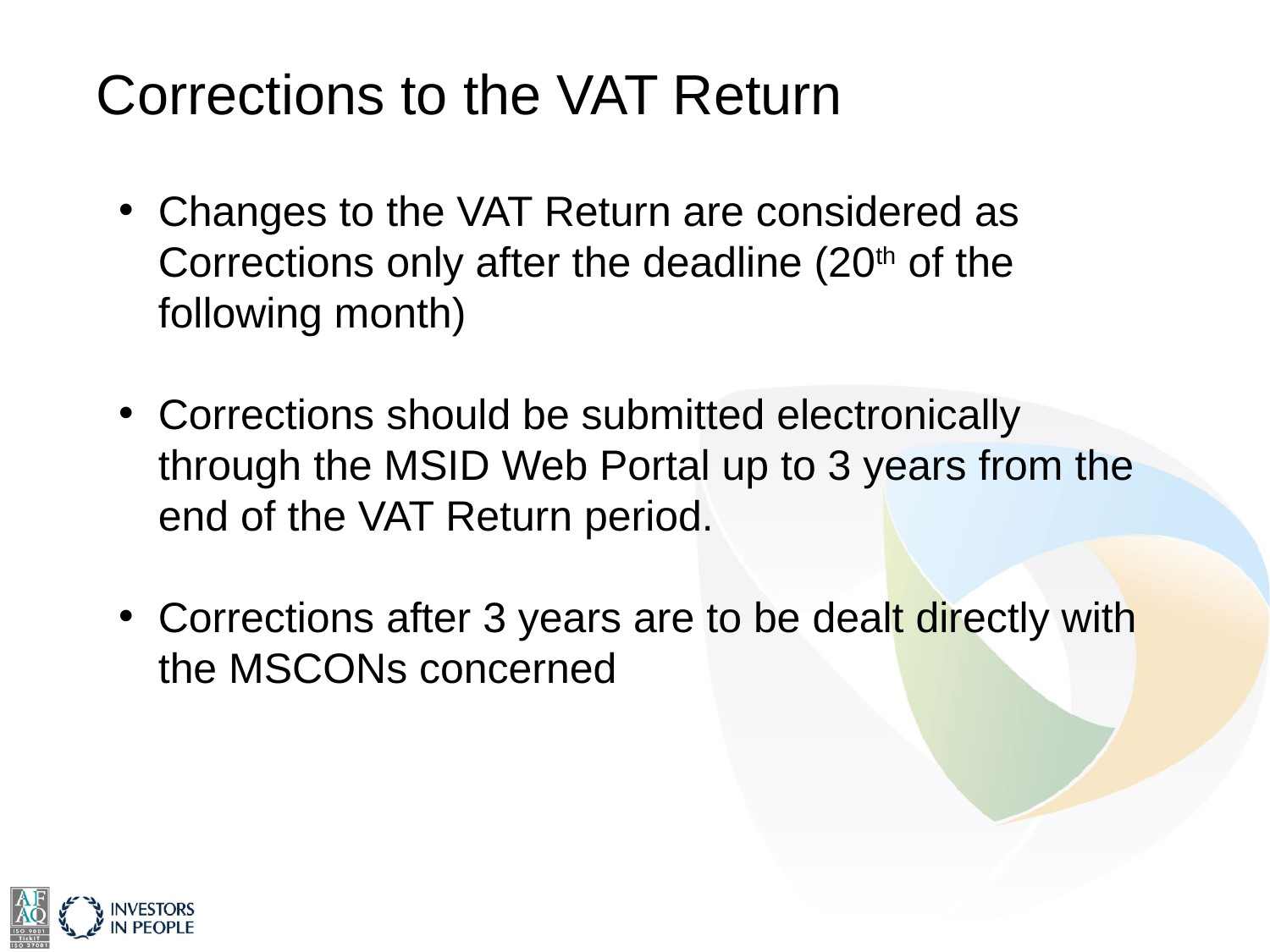

Corrections to the VAT Return

Changes to the VAT Return are considered as Corrections only after the deadline (20th of the following month)

Corrections should be submitted electronically through the MSID Web Portal up to 3 years from the end of the VAT Return period.

Corrections after 3 years are to be dealt directly with the MSCONs concerned